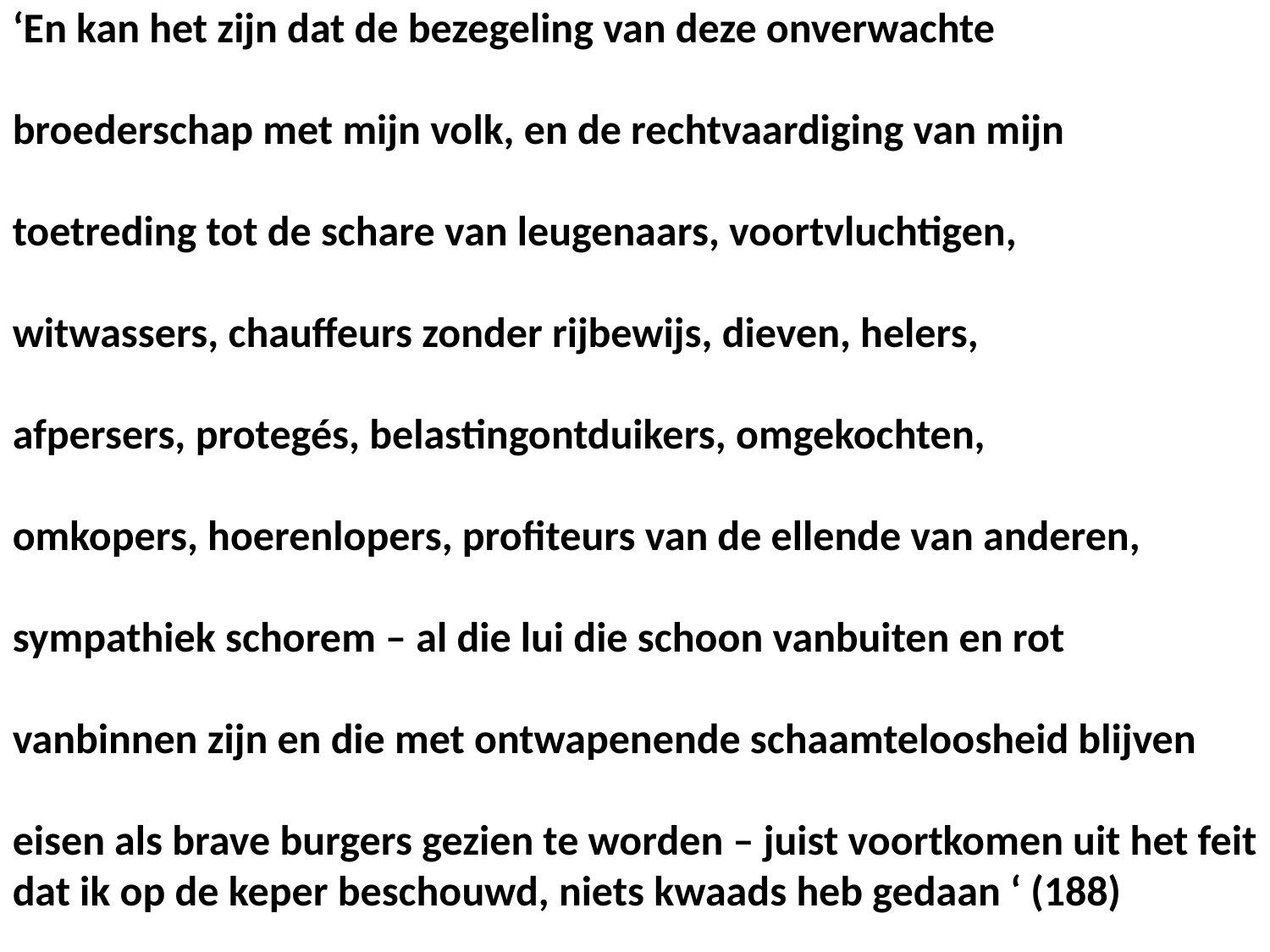

‘En kan het zijn dat de bezegeling van deze onverwachte

broederschap met mijn volk, en de rechtvaardiging van mijn

toetreding tot de schare van leugenaars, voortvluchtigen,

witwassers, chauffeurs zonder rijbewijs, dieven, helers,

afpersers, protegés, belastingontduikers, omgekochten,

omkopers, hoerenlopers, profiteurs van de ellende van anderen,

sympathiek schorem – al die lui die schoon vanbuiten en rot

vanbinnen zijn en die met ontwapenende schaamteloosheid blijven

eisen als brave burgers gezien te worden – juist voortkomen uit het feit dat ik op de keper beschouwd, niets kwaads heb gedaan ‘ (188)